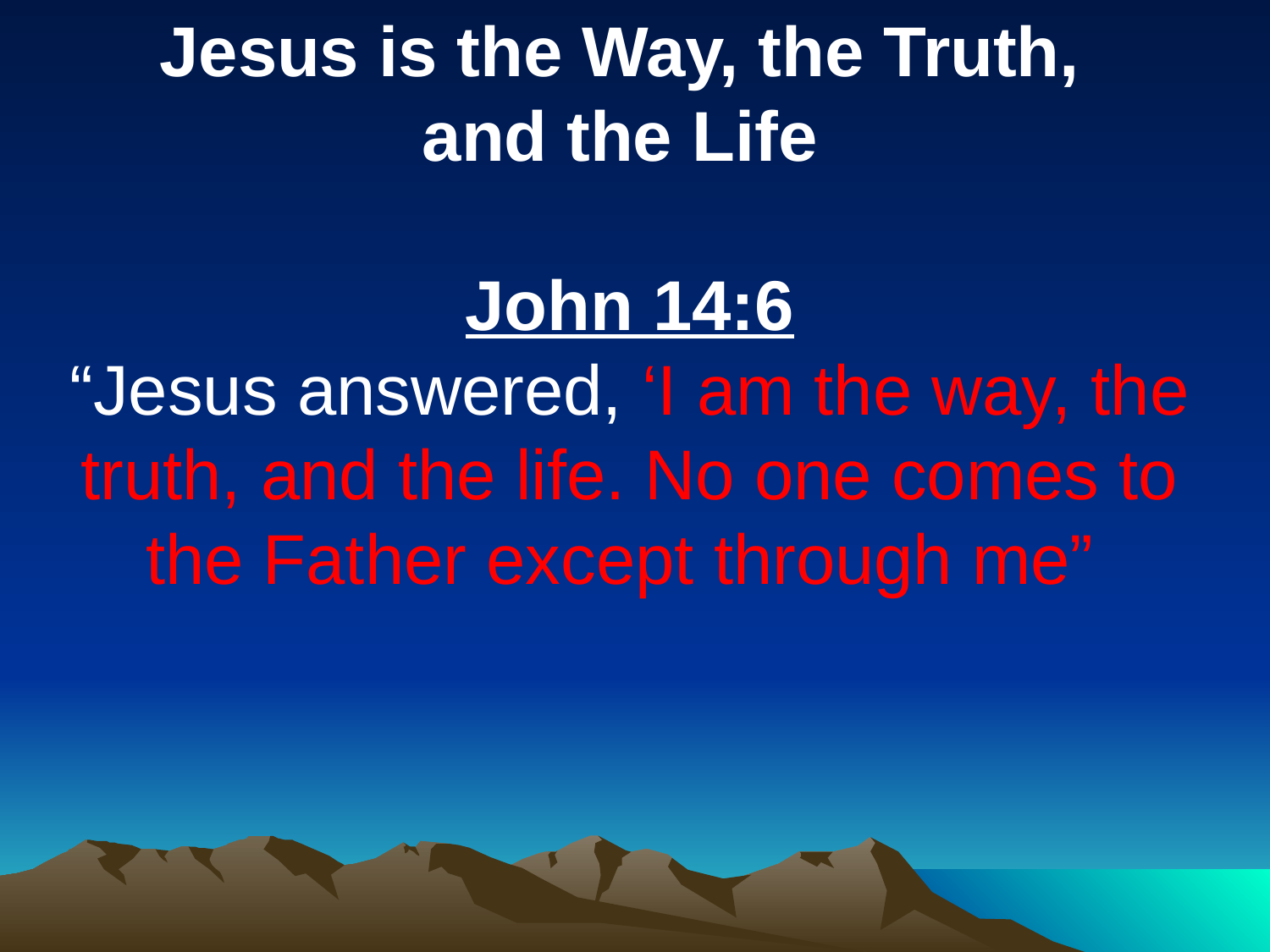

Jesus is the Way, the Truth,
and the Life

John 14:6
“Jesus answered, ‘I am the way, the truth, and the life. No one comes to the Father except through me”